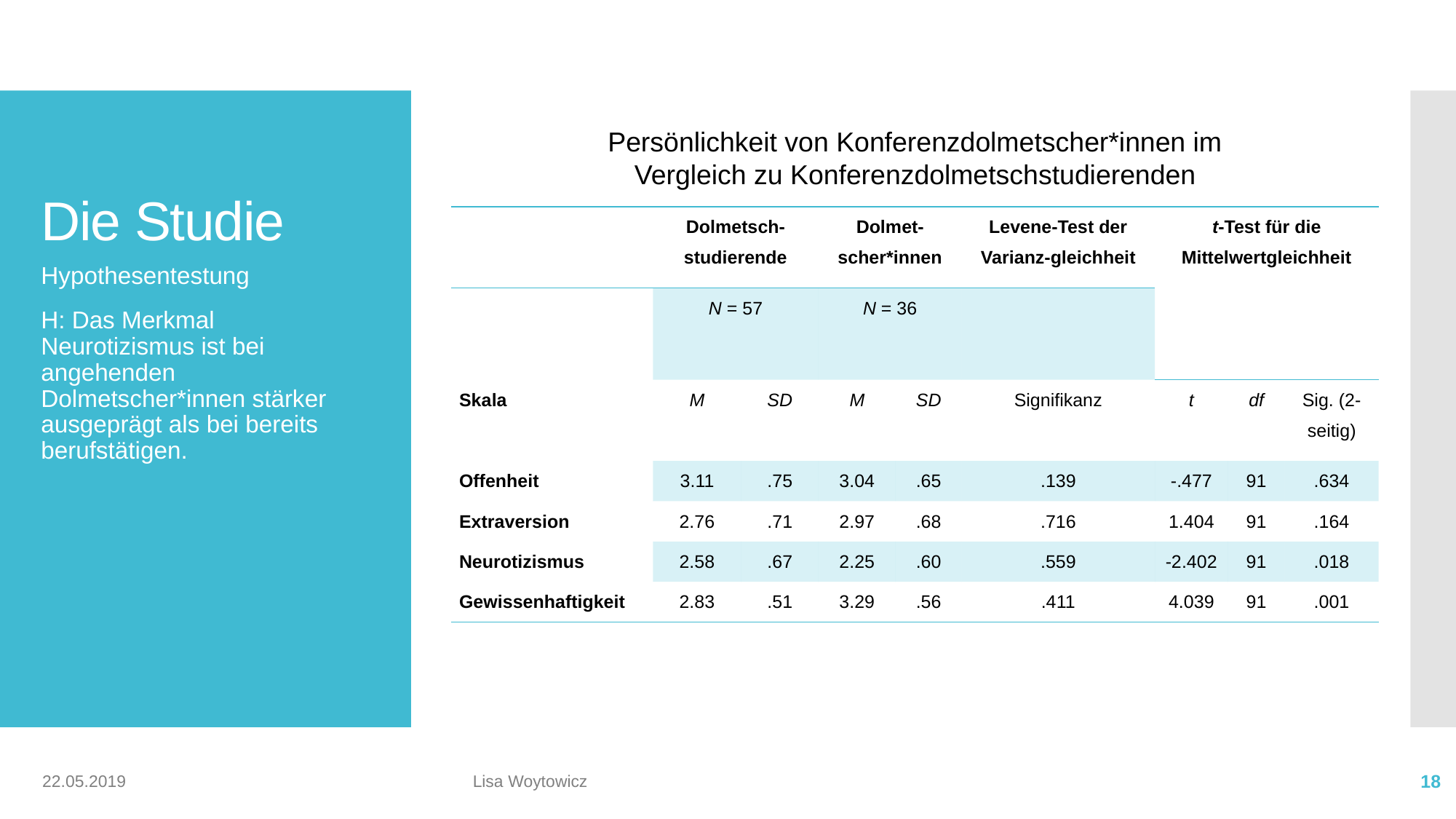

Persönlichkeit von Konferenzdolmetscher*innen im Vergleich zu Konferenzdolmetschstudierenden
# Die Studie
|  | Dolmetsch-studierende |  | Dolmet-scher\*innen |  | Levene-Test der Varianz-gleichheit | t-Test für die Mittelwertgleichheit |  |  |
| --- | --- | --- | --- | --- | --- | --- | --- | --- |
|  | N = 57 |  | N = 36 |  |  |  |  |  |
| Skala | M | SD | M | SD | Signifikanz | t | df | Sig. (2-seitig) |
| Offenheit | 3.11 | .75 | 3.04 | .65 | .139 | -.477 | 91 | .634 |
| Extraversion | 2.76 | .71 | 2.97 | .68 | .716 | 1.404 | 91 | .164 |
| Neurotizismus | 2.58 | .67 | 2.25 | .60 | .559 | -2.402 | 91 | .018 |
| Gewissenhaftigkeit | 2.83 | .51 | 3.29 | .56 | .411 | 4.039 | 91 | .001 |
Hypothesentestung
H: Das Merkmal Neurotizismus ist bei angehenden Dolmetscher*innen stärker ausgeprägt als bei bereits berufstätigen.
22.05.2019
Lisa Woytowicz
18